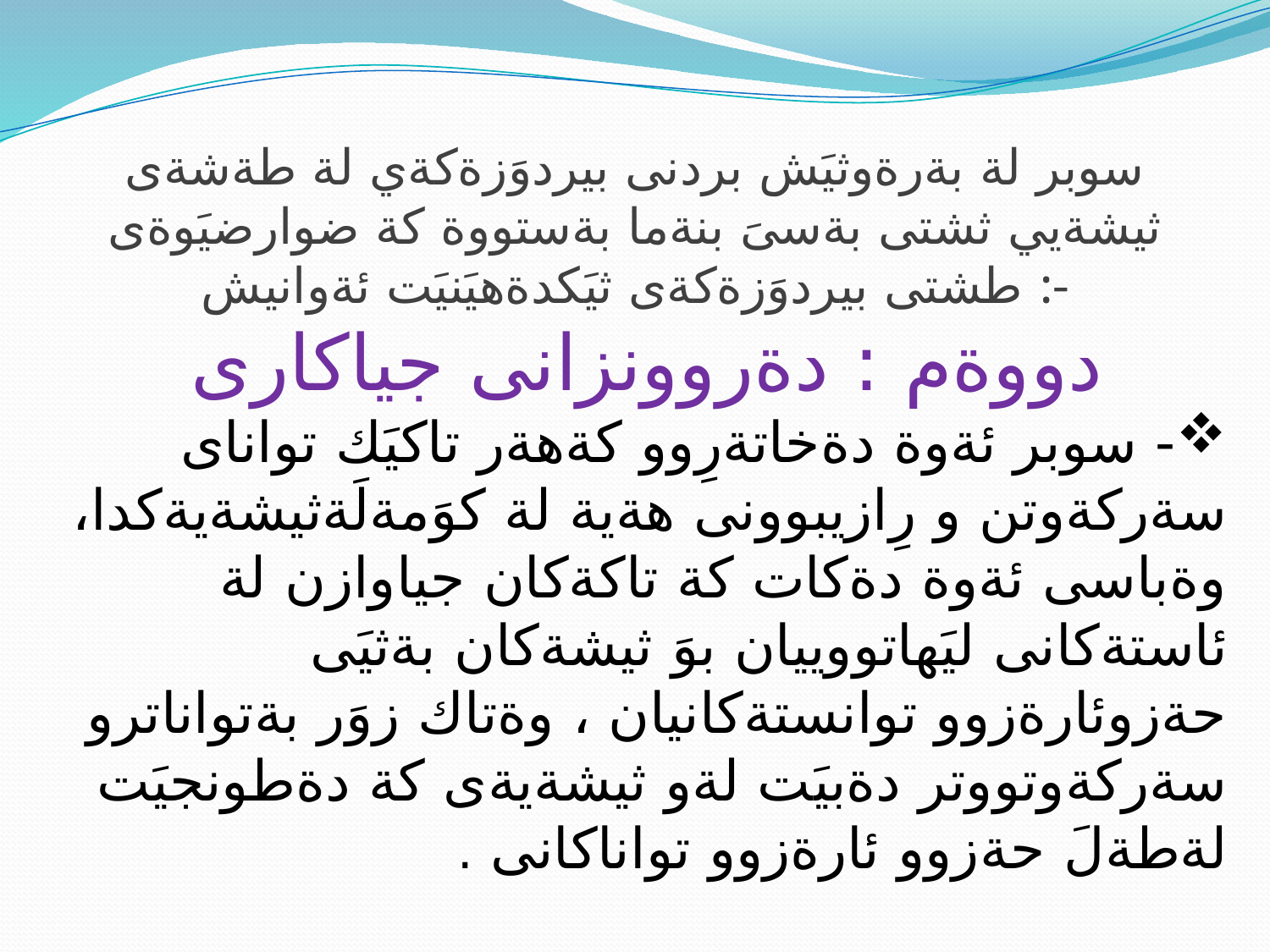

سوبر لة بةرةوثيَش بردنى بيردوَزةكةي لة طةشةى ثيشةيي ثشتى بةسىَ بنةما بةستووة كة ضوارضيَوةى طشتى بيردوَزةكةى ثيَكدةهيَنيَت ئةوانيش :-
دووةم : دةروونزانى جياكارى
- سوبر ئةوة دةخاتةرِوو كةهةر تاكيَك تواناى سةركةوتن و رِازيبوونى هةية لة كوَمةلَةثيشةيةكدا، وةباسى ئةوة دةكات كة تاكةكان جياوازن لة ئاستةكانى ليَهاتووييان بوَ ثيشةكان بةثيَى حةزوئارةزوو توانستةكانيان ، وةتاك زوَر بةتواناترو سةركةوتووتر دةبيَت لةو ثيشةيةى كة دةطونجيَت لةطةلَ حةزوو ئارةزوو تواناكانى .